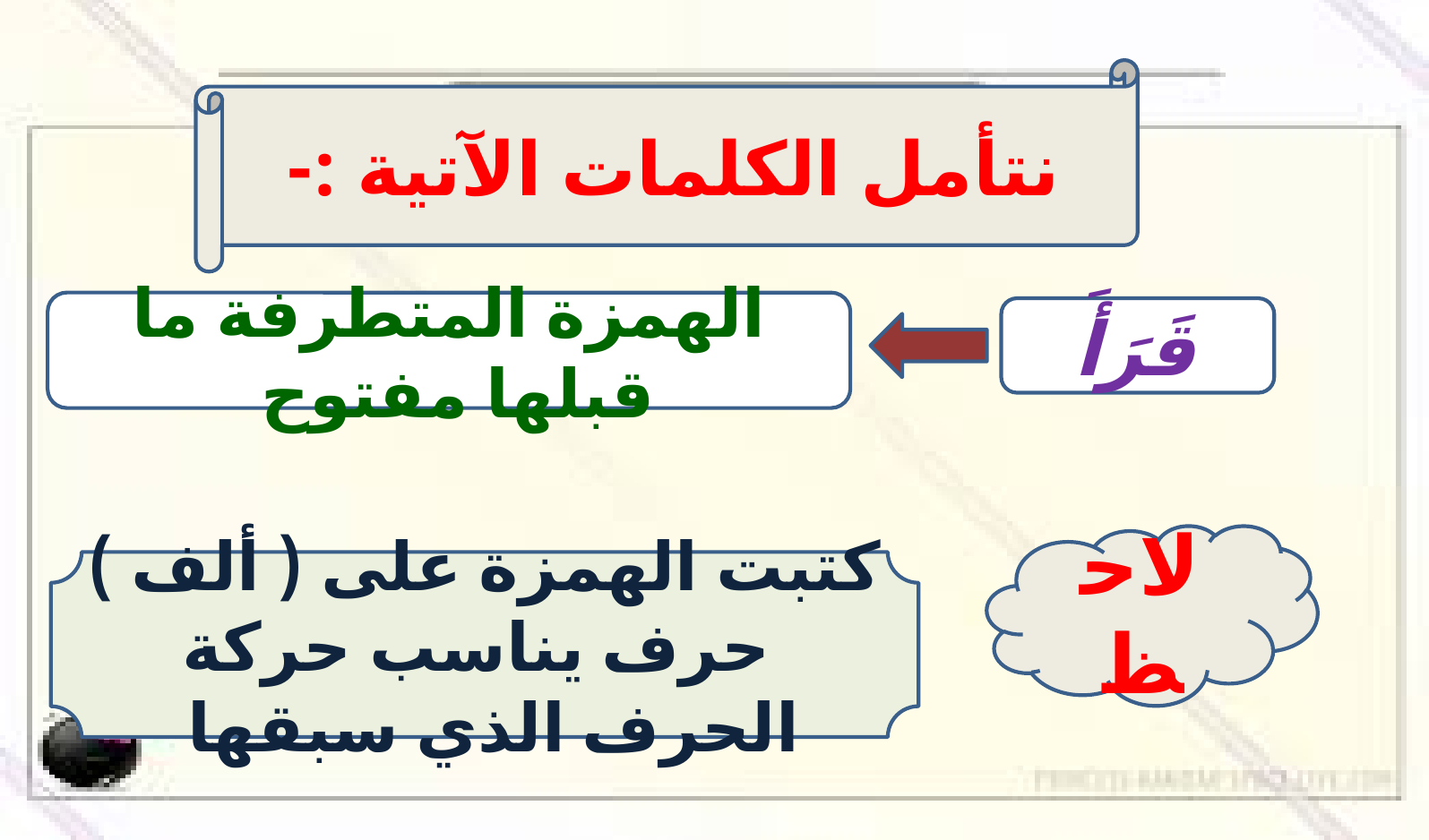

نتأمل الكلمات الآتية :-
الهمزة المتطرفة ما قبلها مفتوح
قَرَأَ

لاحظ
كتبت الهمزة على ( ألف )  حرف يناسب حركة الحرف الذي سبقها